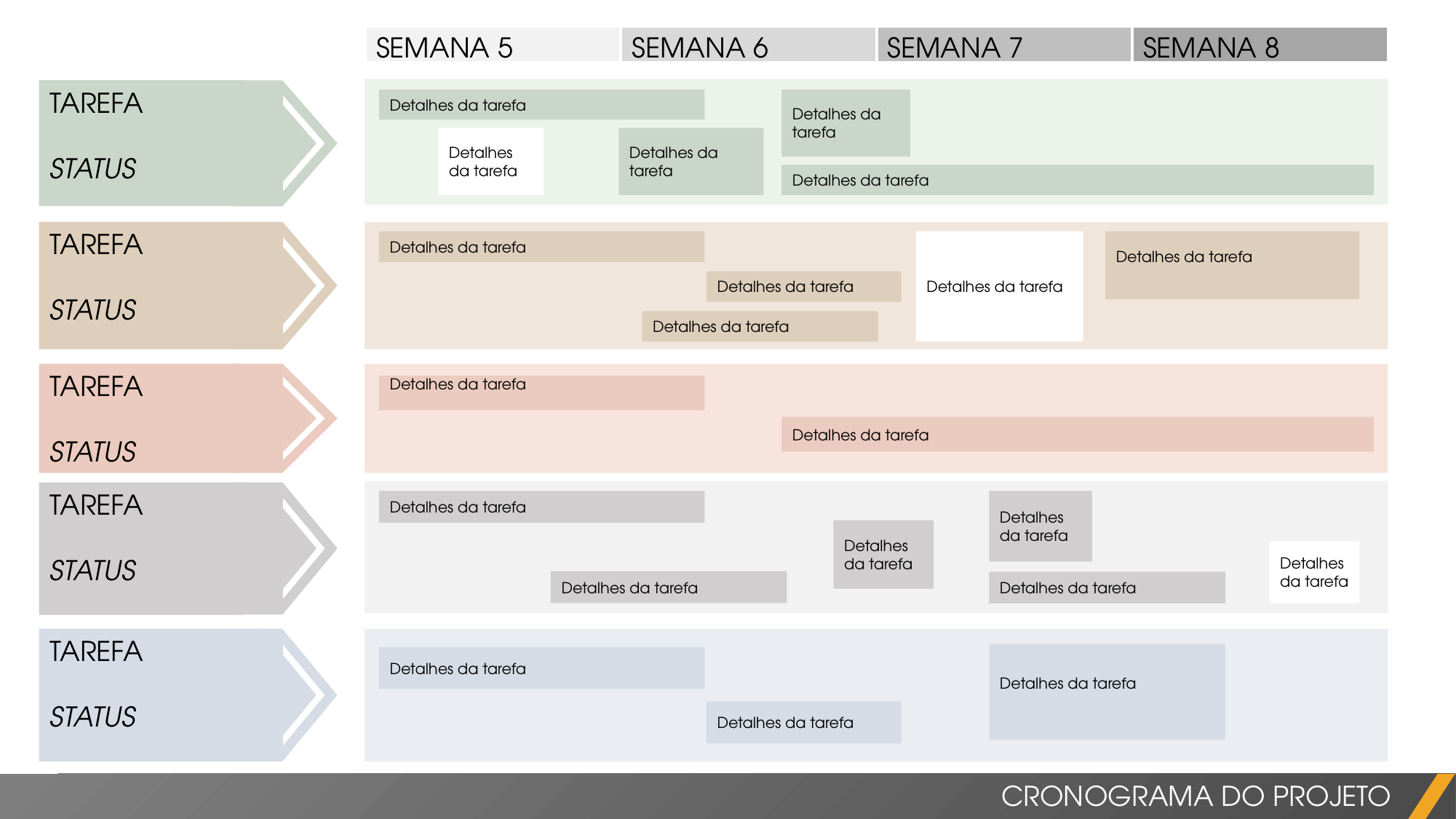

| SEMANA 5 | SEMANA 6 | SEMANA 7 | SEMANA 8 |
| --- | --- | --- | --- |

TAREFA

STATUS

Detalhes da tarefa
Detalhes da tarefa
Detalhes da tarefa
Detalhes da tarefa
Detalhes da tarefa
TAREFA

STATUS

Detalhes da tarefa
Detalhes da tarefa
Detalhes da tarefa

Detalhes da tarefa
Detalhes da tarefa
TAREFA

STATUS

Detalhes da tarefa

Detalhes da tarefa

TAREFA

STATUS

Detalhes da tarefa
Detalhes da tarefa
Detalhes da tarefa
Detalhes da tarefa
Detalhes da tarefa
Detalhes da tarefa
TAREFA

STATUS

Detalhes da tarefa

Detalhes da tarefa
Detalhes da tarefa
CRONOGRAMA DO PROJETO